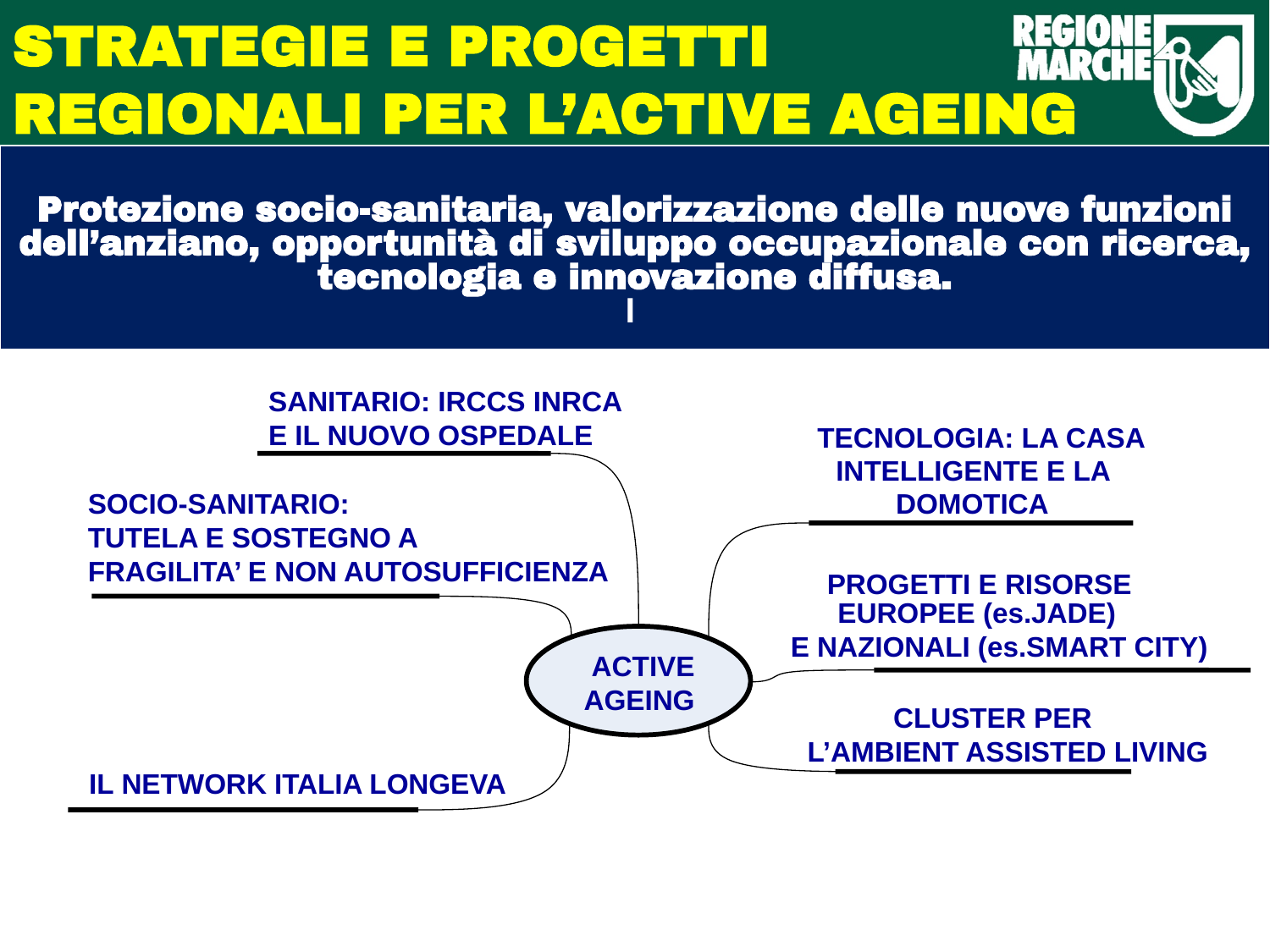

STRATEGIE E PROGETTI
REGIONALI PER L’ACTIVE AGEING

Protezione socio-sanitaria, valorizzazione delle nuove funzioni dell’anziano, opportunità di sviluppo occupazionale con ricerca, tecnologia e innovazione diffusa.
I

SANITARIO: IRCCS INRCA
E IL NUOVO OSPEDALE

TECNOLOGIA: LA CASA

INTELLIGENTE E LA
DOMOTICA
SOCIO-SANITARIO:
TUTELA E SOSTEGNO A
FRAGILITA’ E NON AUTOSUFFICIENZA

PROGETTI E RISORSE
        EUROPEE (es.JADE)
  E NAZIONALI (es.SMART CITY)

 ACTIVE
AGEING

           CLUSTER PER
L’AMBIENT ASSISTED LIVING

    IL NETWORK ITALIA LONGEVA